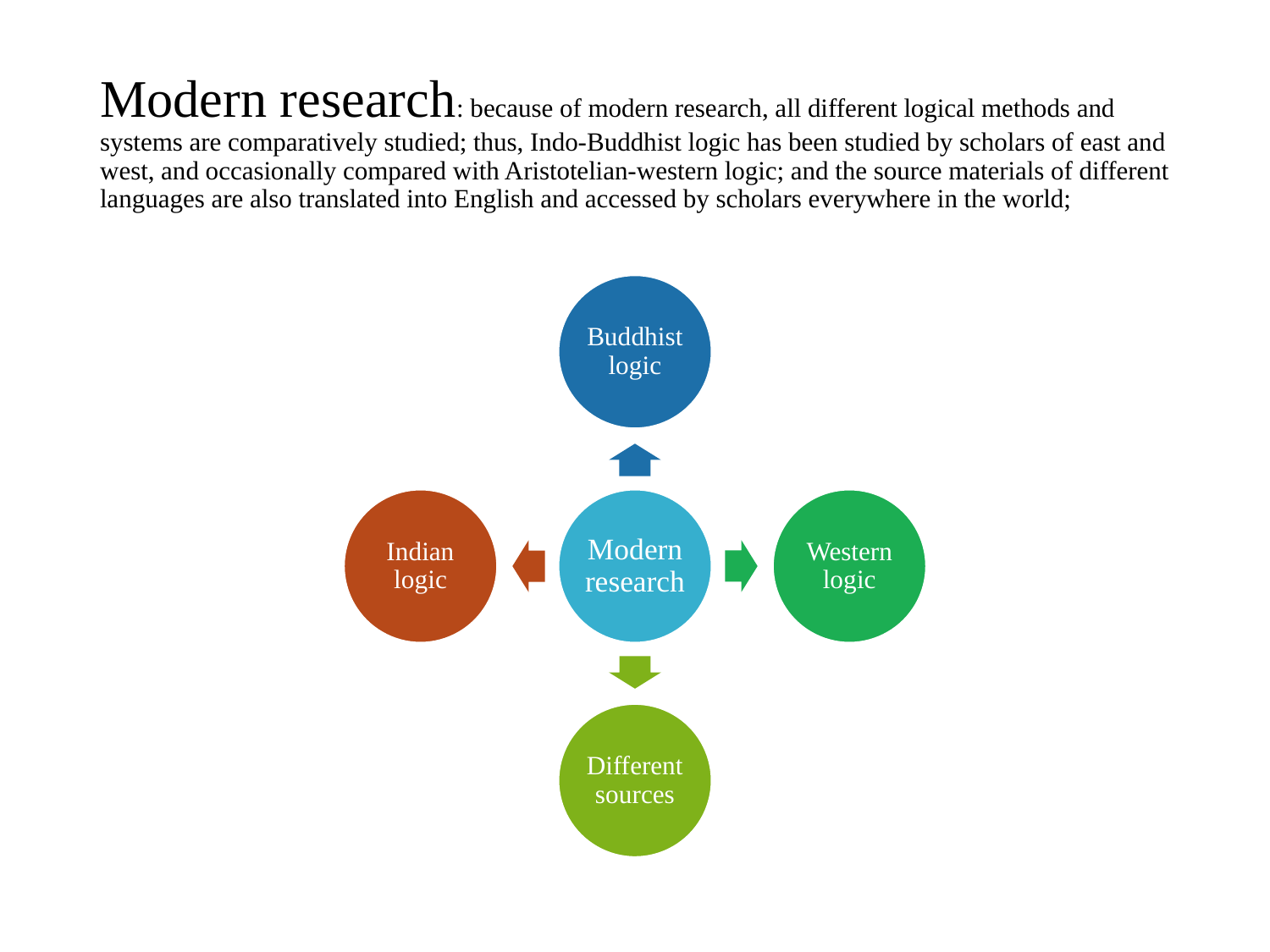

# Modern research: because of modern research, all different logical methods and systems are comparatively studied; thus, Indo-Buddhist logic has been studied by scholars of east and west, and occasionally compared with Aristotelian-western logic; and the source materials of different languages are also translated into English and accessed by scholars everywhere in the world;
Modern research

Buddhist logic

Western logic

Different sources

Indian logic